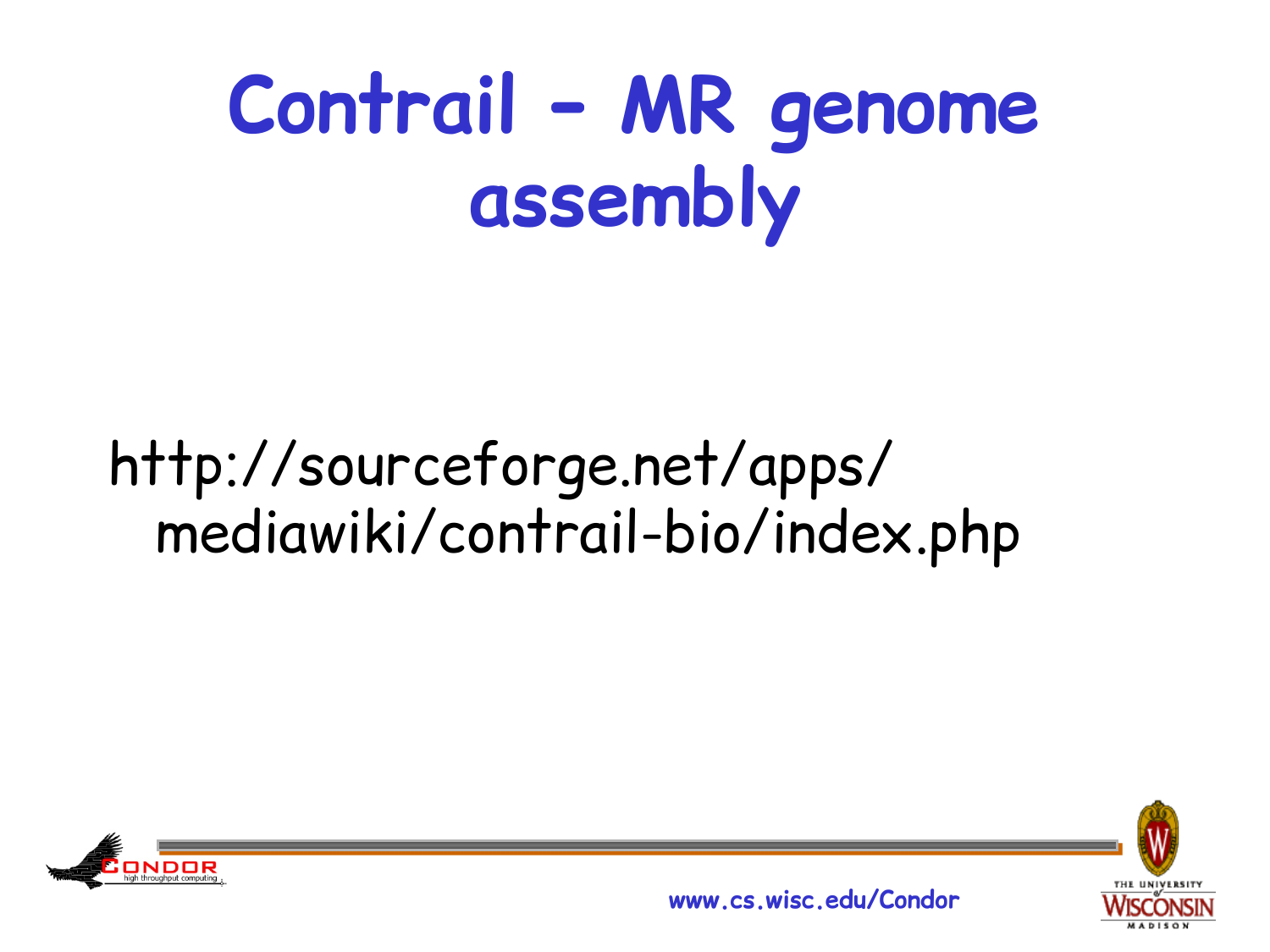

# Contrail – MR genome assembly

http://sourceforge.net/apps/mediawiki/contrail-bio/index.php